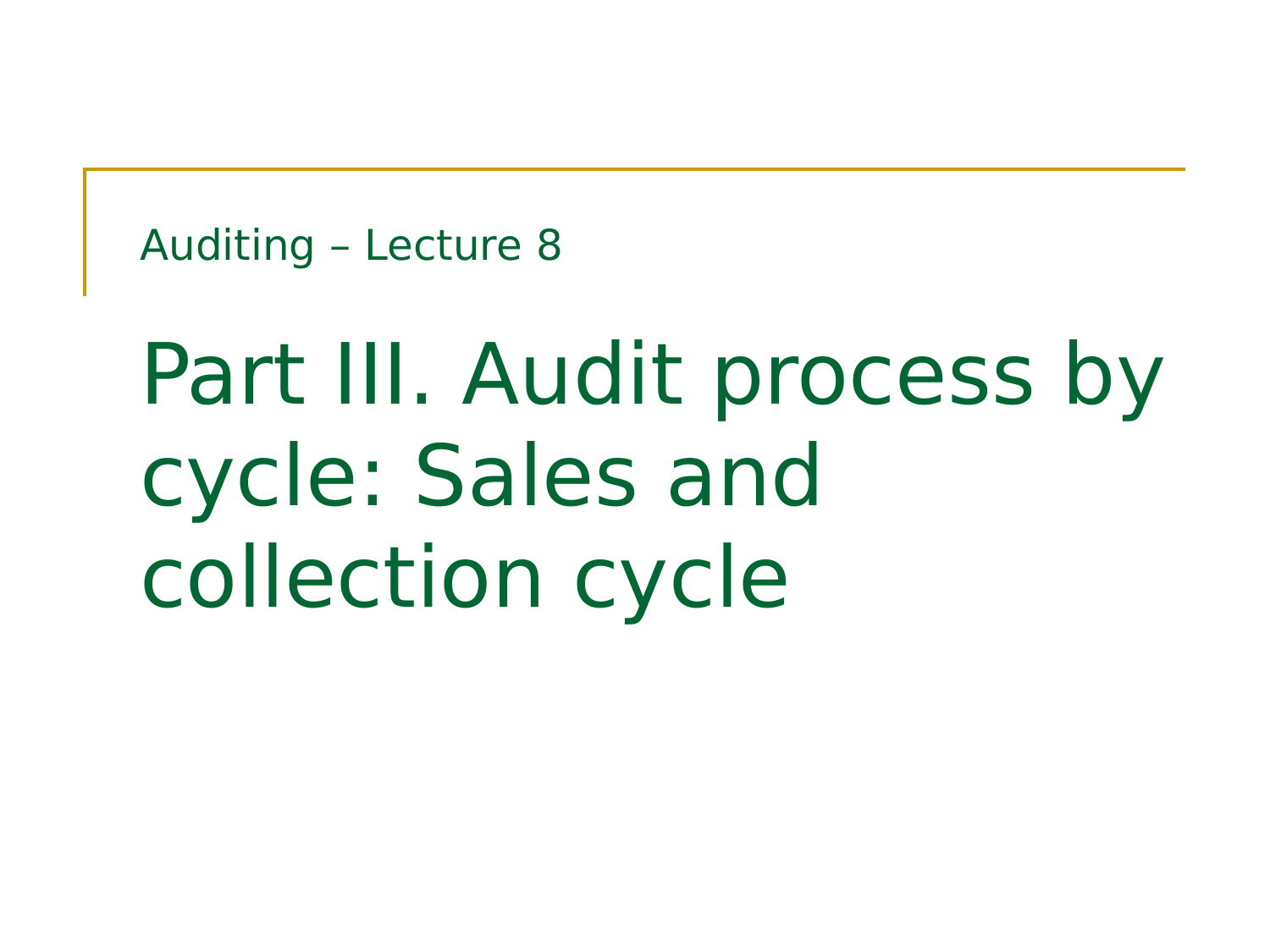

# Auditing – Lecture 8 Part III. Audit process by cycle: Sales and collection cycle